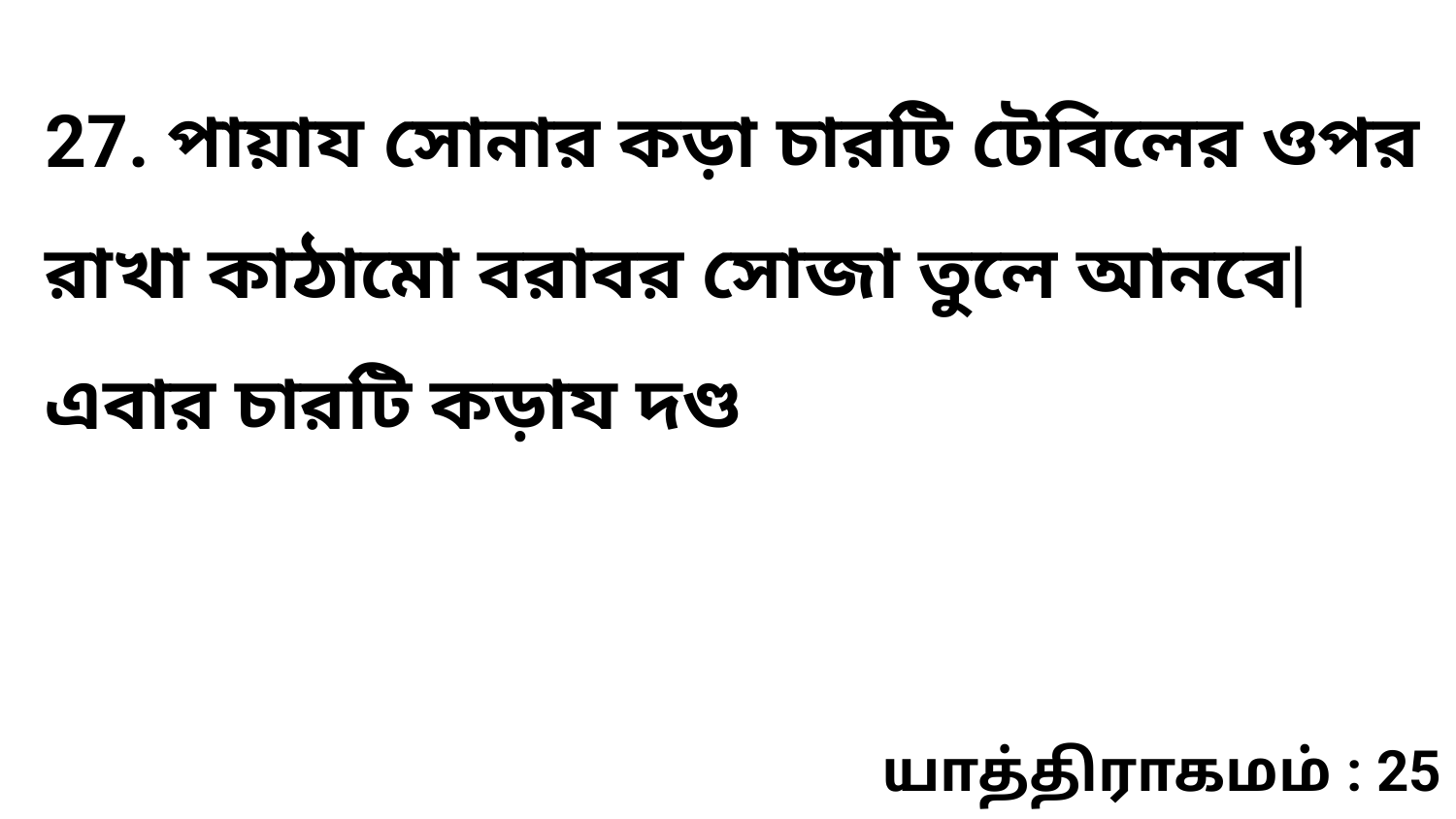

27. পায়ায সোনার কড়া চারটি টেবিলের ওপর রাখা কাঠামো বরাবর সোজা তুলে আনবে| এবার চারটি কড়ায দণ্ড
யாத்திராகமம் : 25